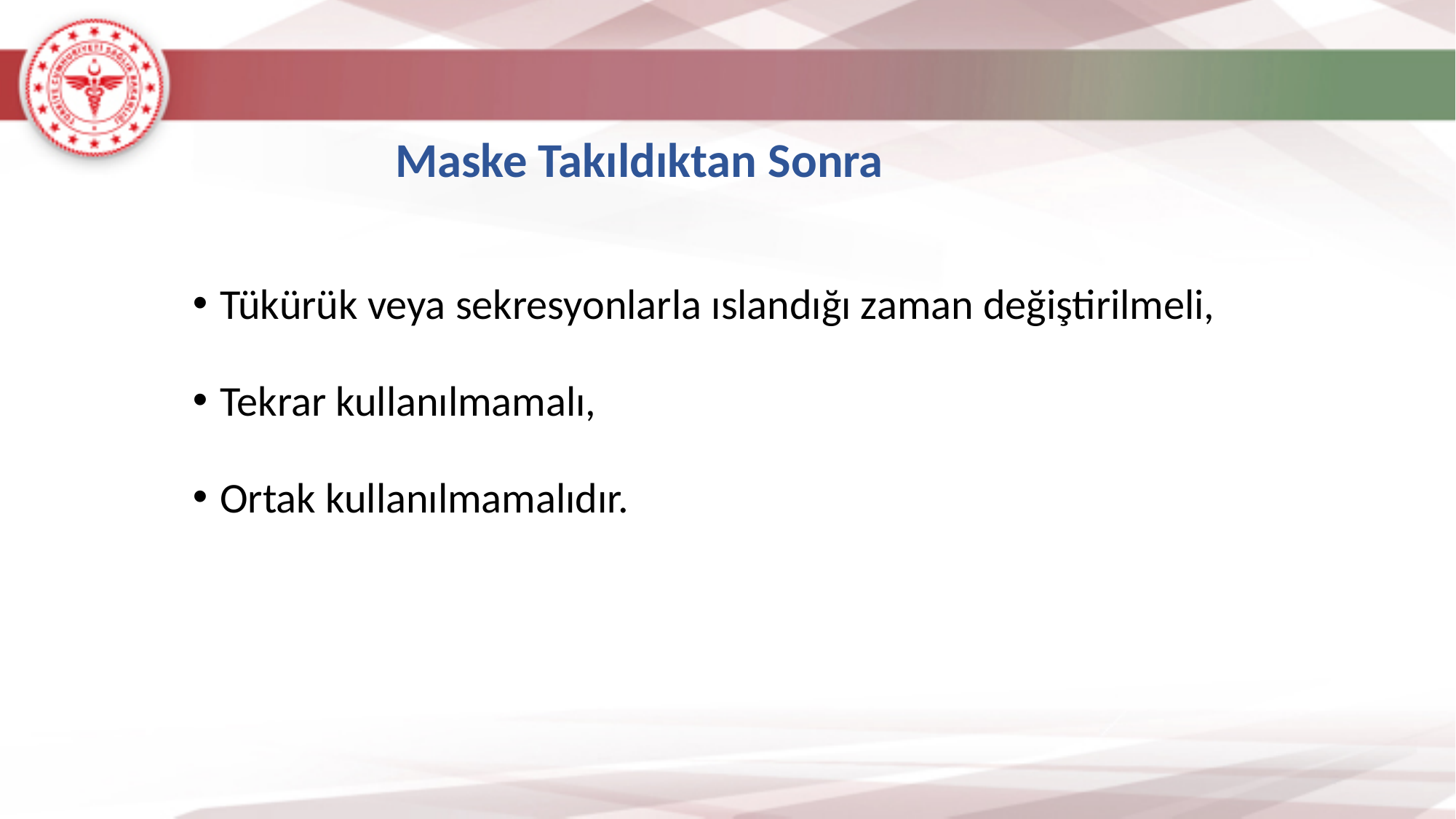

Maske Takıldıktan Sonra
Tükürük veya sekresyonlarla ıslandığı zaman değiştirilmeli,
Tekrar kullanılmamalı,
Ortak kullanılmamalıdır.